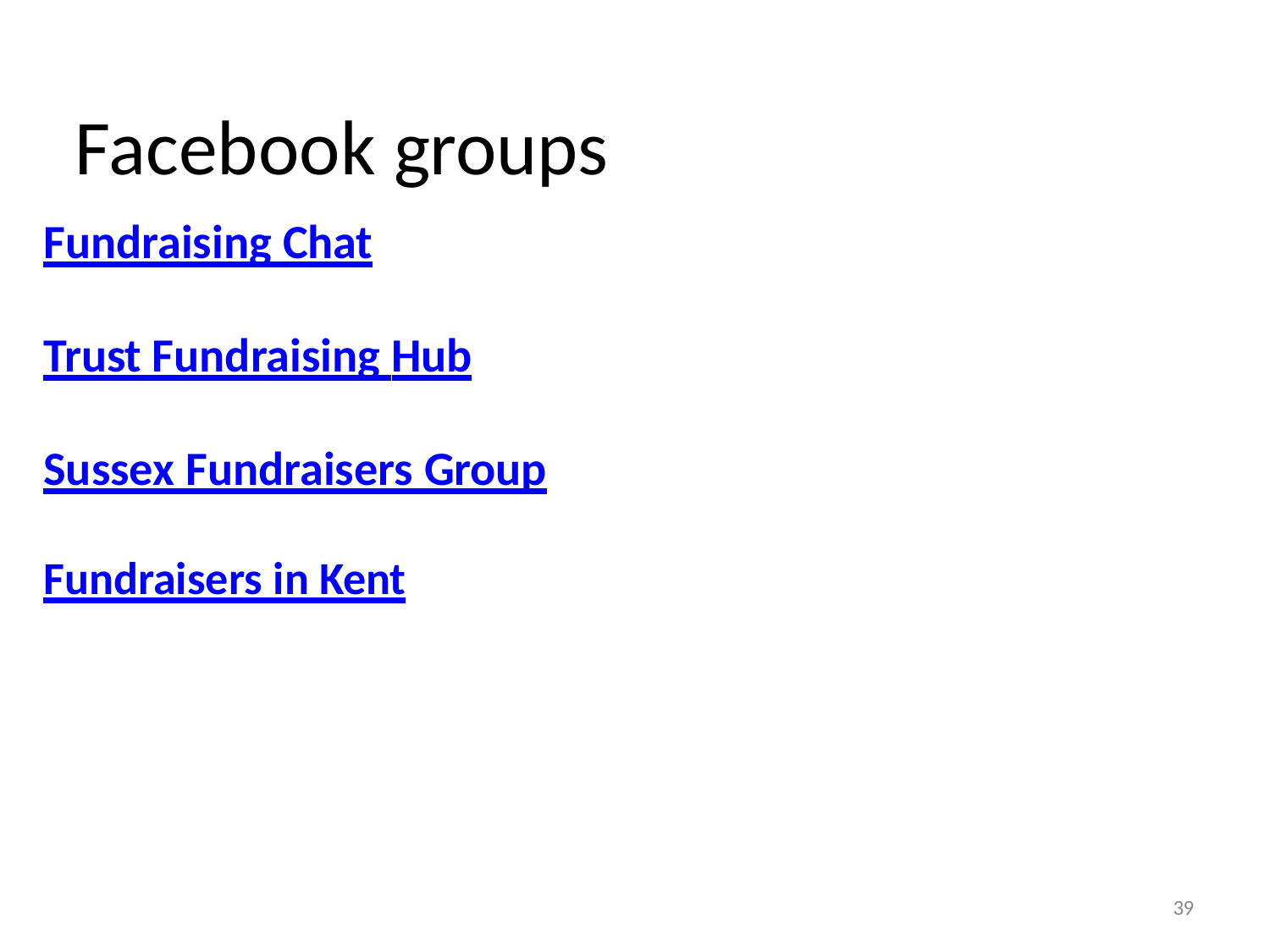

# Facebook groups
Fundraising Chat
Trust Fundraising Hub Sussex Fundraisers Group Fundraisers in Kent
39